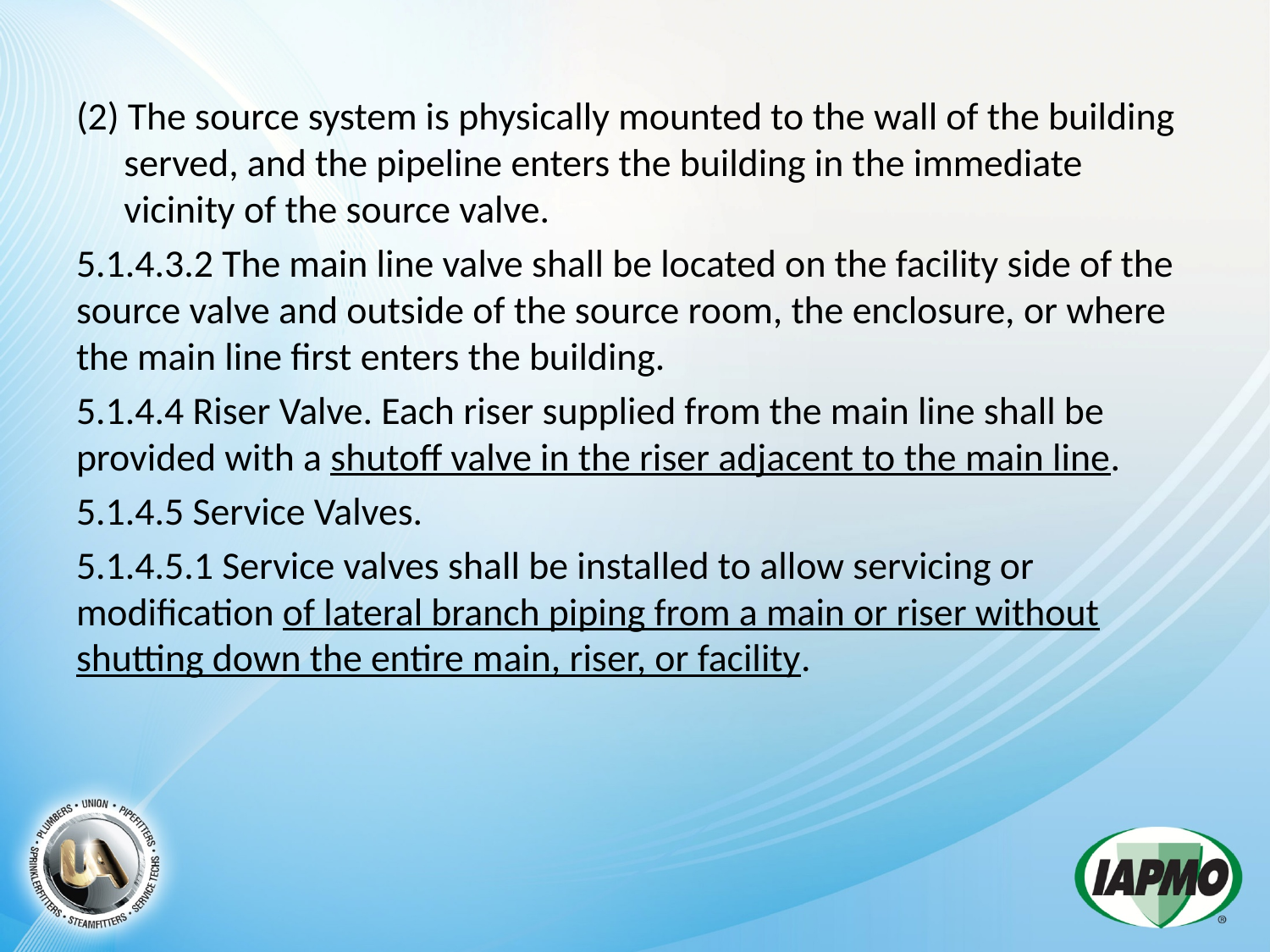

(2) The source system is physically mounted to the wall of the building served, and the pipeline enters the building in the immediate vicinity of the source valve.
5.1.4.3.2 The main line valve shall be located on the facility side of the source valve and outside of the source room, the enclosure, or where the main line first enters the building.
5.1.4.4 Riser Valve. Each riser supplied from the main line shall be provided with a shutoff valve in the riser adjacent to the main line.
5.1.4.5 Service Valves.
5.1.4.5.1 Service valves shall be installed to allow servicing or modification of lateral branch piping from a main or riser without shutting down the entire main, riser, or facility.